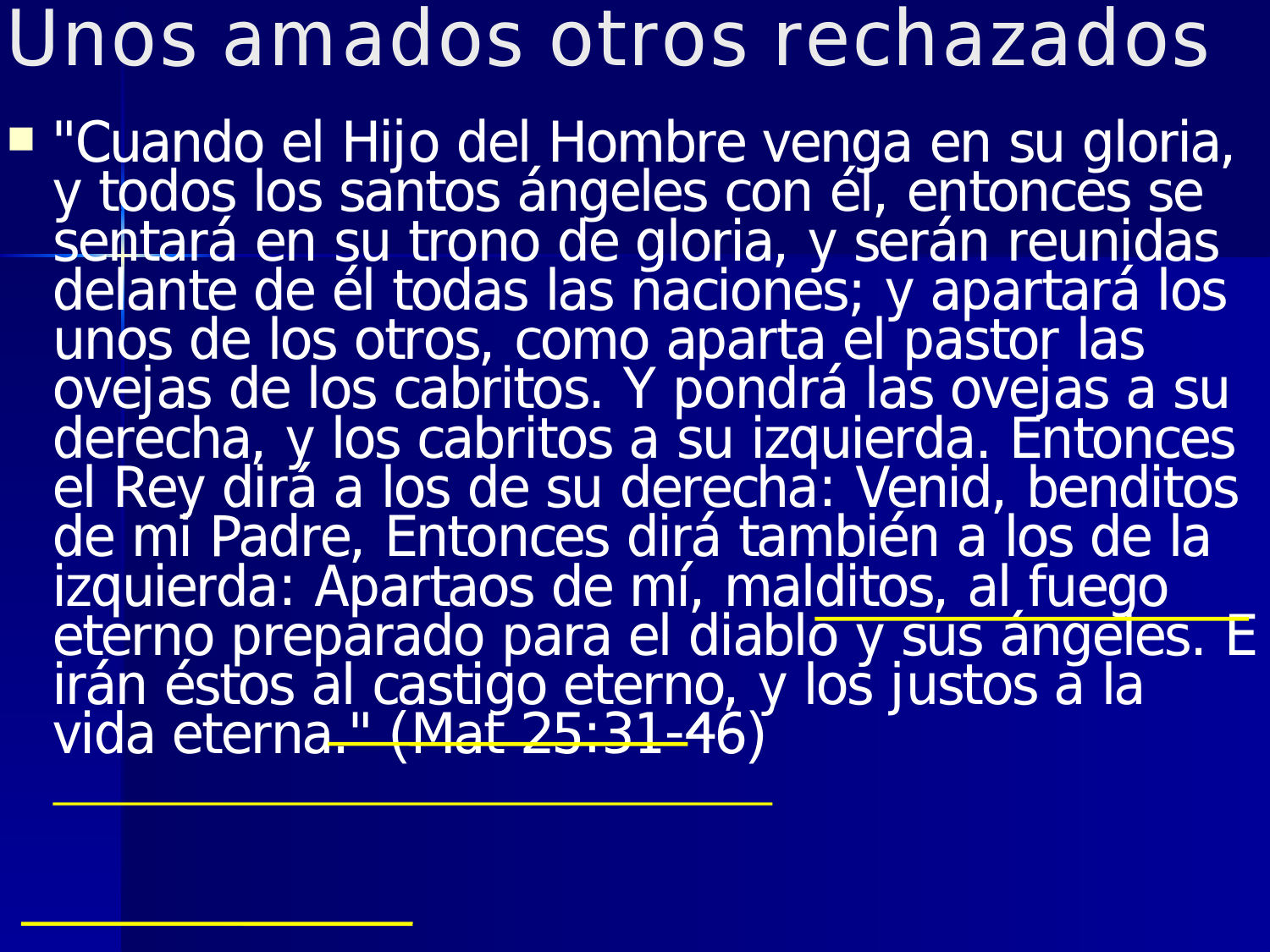

Unos amados otros rechazados
"Cuando el Hijo del Hombre venga en su gloria, y todos los santos ángeles con él, entonces se sentará en su trono de gloria, y serán reunidas delante de él todas las naciones; y apartará los unos de los otros, como aparta el pastor las ovejas de los cabritos. Y pondrá las ovejas a su derecha, y los cabritos a su izquierda. Entonces el Rey dirá a los de su derecha: Venid, benditos de mi Padre, Entonces dirá también a los de la izquierda: Apartaos de mí, malditos, al fuego eterno preparado para el diablo y sus ángeles. E irán éstos al castigo eterno, y los justos a la vida eterna." (Mat 25:31-46)